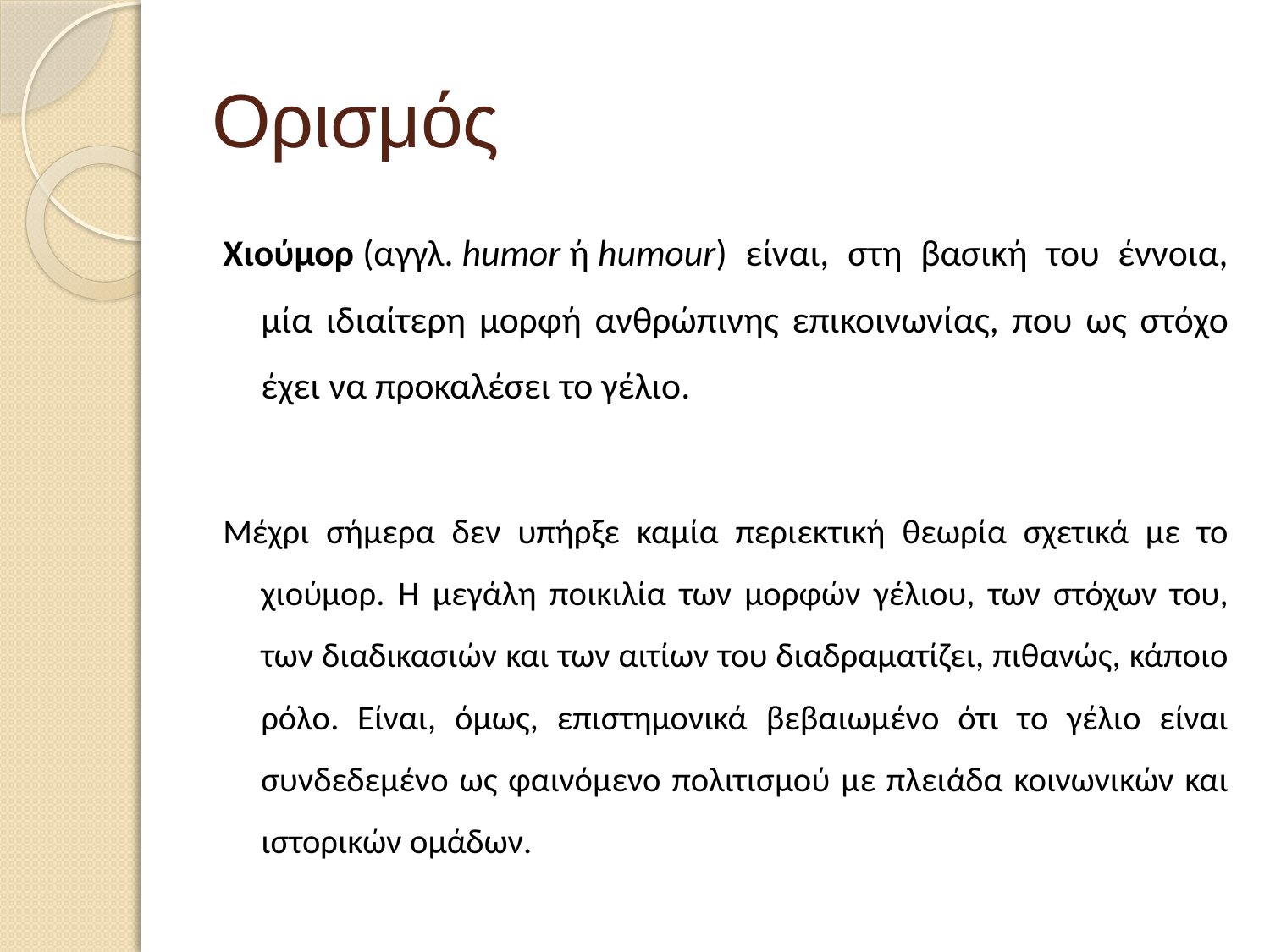

# Ορισμός
Χιούμορ (αγγλ. humor ή humour) είναι, στη βασική του έννοια, μία ιδιαίτερη μορφή ανθρώπινης επικοινωνίας, που ως στόχο έχει να προκαλέσει το γέλιο.

Μέχρι σήμερα δεν υπήρξε καμία περιεκτική θεωρία σχετικά με το χιούμορ. Η μεγάλη ποικιλία των μορφών γέλιου, των στόχων του, των διαδικασιών και των αιτίων του διαδραματίζει, πιθανώς, κάποιο ρόλο. Είναι, όμως, επιστημονικά βεβαιωμένο ότι το γέλιο είναι συνδεδεμένο ως φαινόμενο πολιτισμού με πλειάδα κοινωνικών και ιστορικών ομάδων.